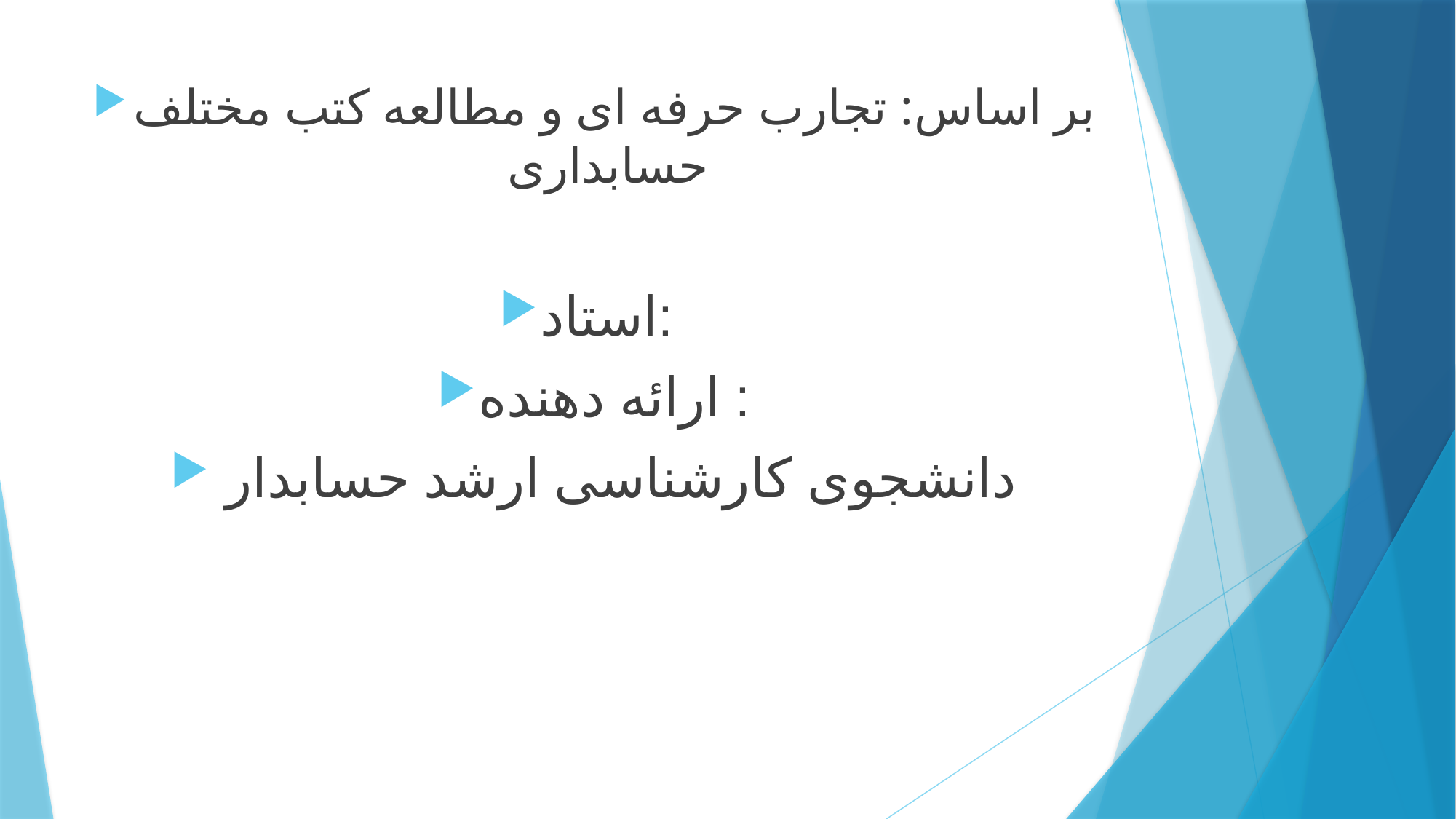

بر اساس: تجارب حرفه ای و مطالعه کتب مختلف حسابداری

استاد:
ارائه دهنده :
 دانشجوی کارشناسی ارشد حسابدار